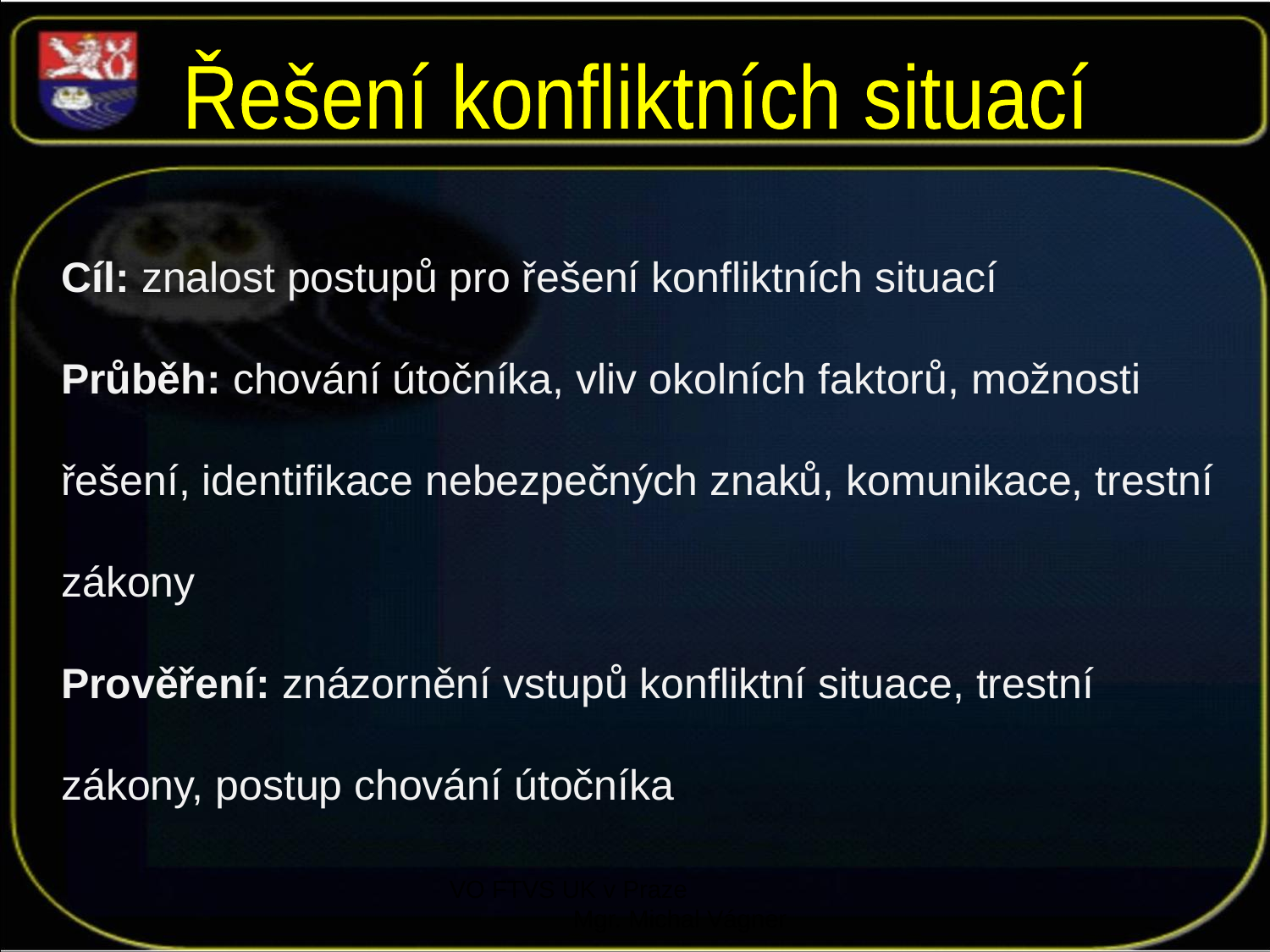

Řešení konfliktních situací
Cíl: znalost postupů pro řešení konfliktních situací
Průběh: chování útočníka, vliv okolních faktorů, možnosti řešení, identifikace nebezpečných znaků, komunikace, trestní zákony
Prověření: znázornění vstupů konfliktní situace, trestní zákony, postup chování útočníka

VO FTVS UK v Praze                                   Mgr. Michal Vágner